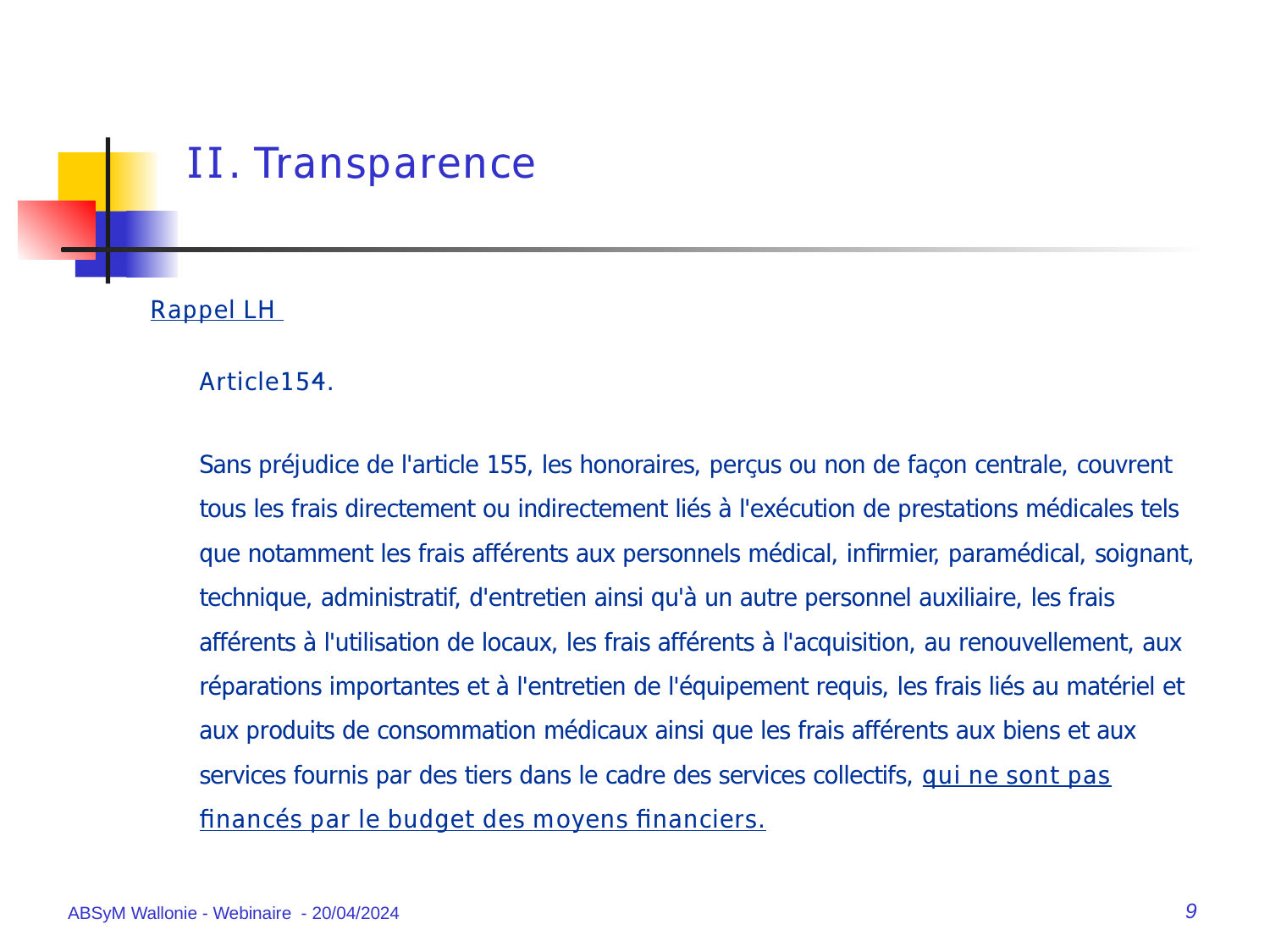

# II. Transparence
Rappel LH
Article154.
Sans préjudice de l'article 155, les honoraires, perçus ou non de façon centrale, couvrent tous les frais directement ou indirectement liés à l'exécution de prestations médicales tels que notamment les frais afférents aux personnels médical, infirmier, paramédical, soignant, technique, administratif, d'entretien ainsi qu'à un autre personnel auxiliaire, les frais afférents à l'utilisation de locaux, les frais afférents à l'acquisition, au renouvellement, aux réparations importantes et à l'entretien de l'équipement requis, les frais liés au matériel et aux produits de consommation médicaux ainsi que les frais afférents aux biens et aux services fournis par des tiers dans le cadre des services collectifs, qui ne sont pas financés par le budget des moyens financiers.
ABSyM Wallonie - Webinaire  - 20/04/2024
9